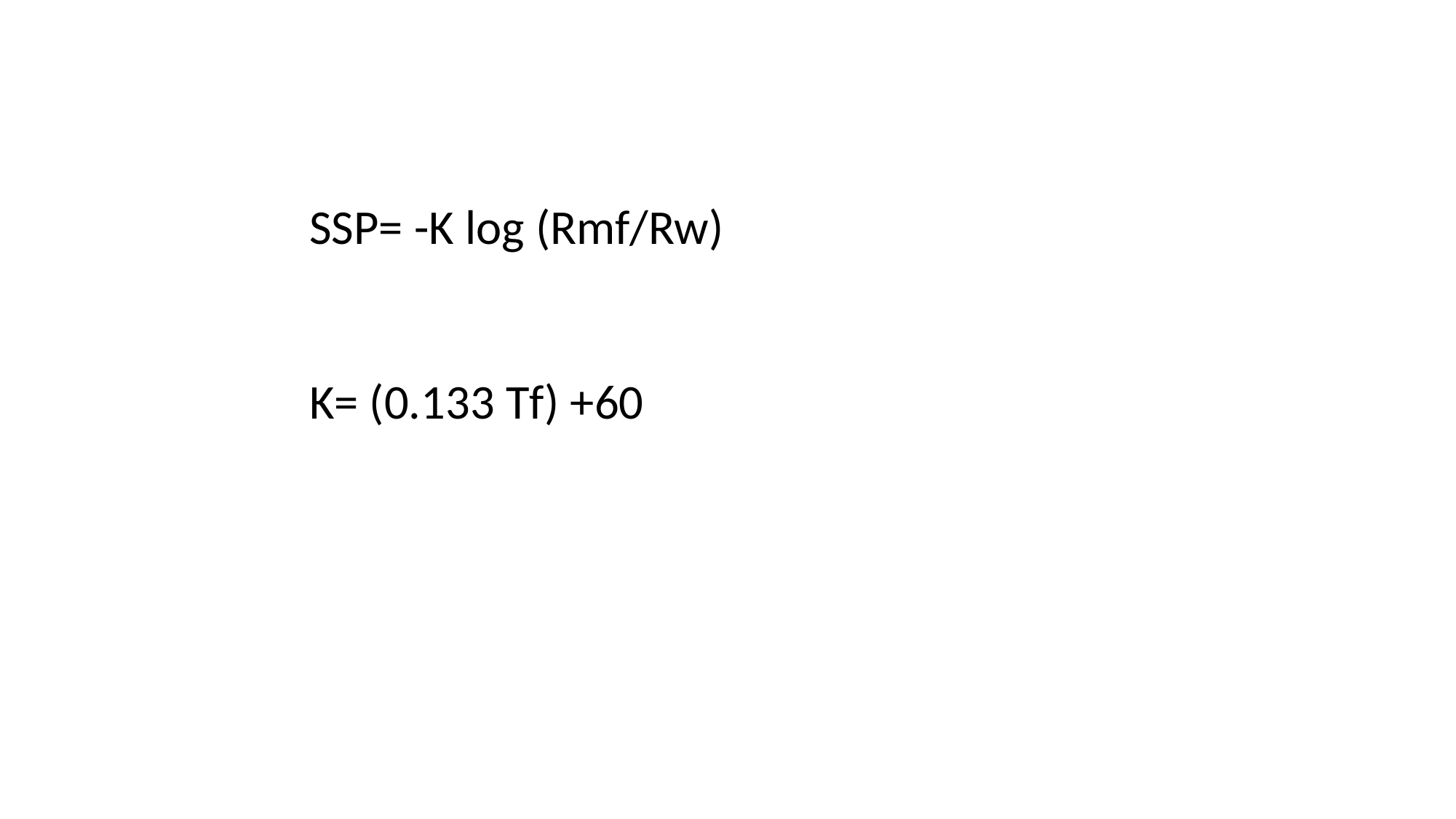

SSP= -K log (Rmf/Rw)

K= (0.133 Tf) +60